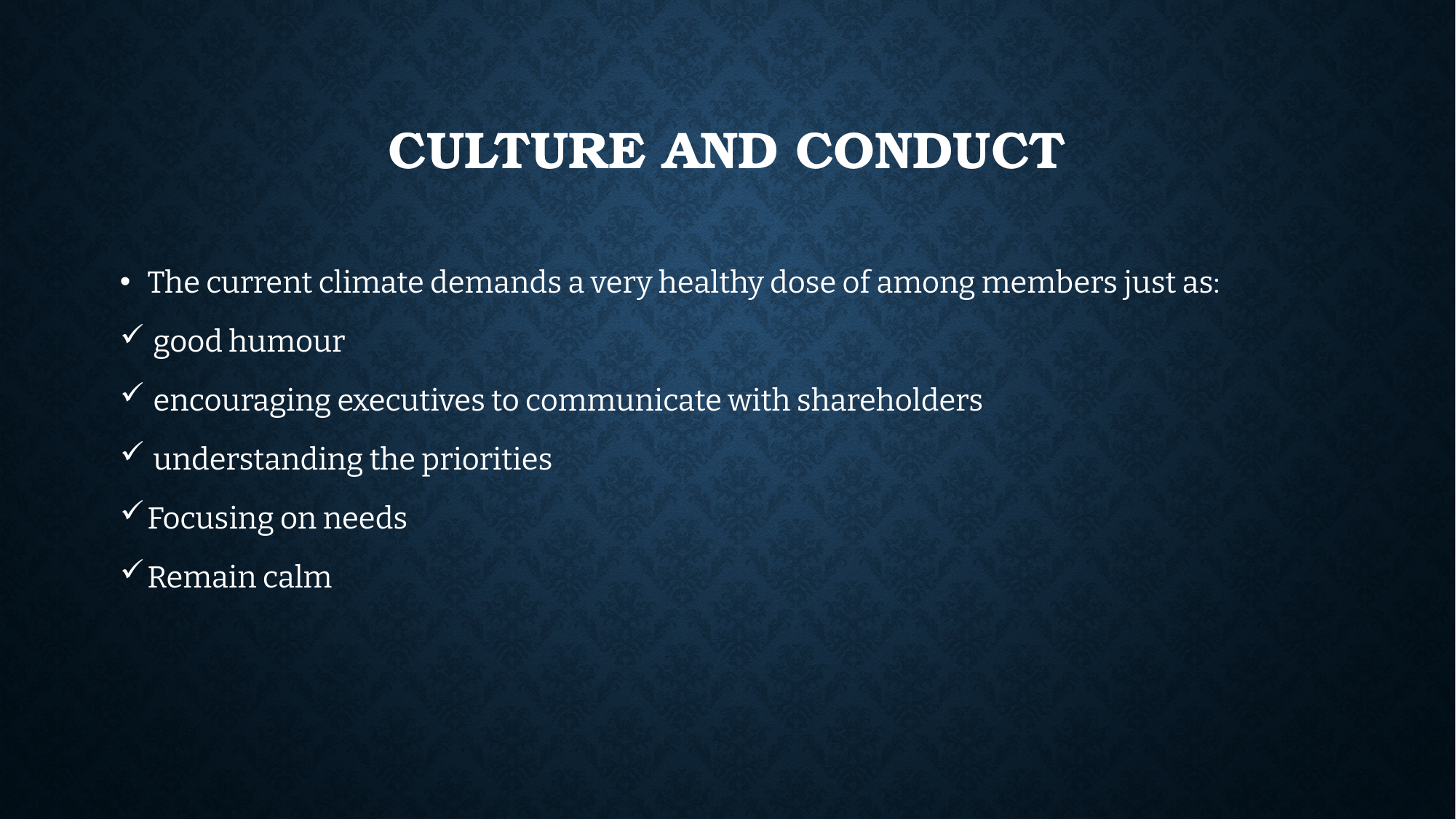

# Culture and conduct
The current climate demands a very healthy dose of among members just as:
 good humour
 encouraging executives to communicate with shareholders
 understanding the priorities
Focusing on needs
Remain calm